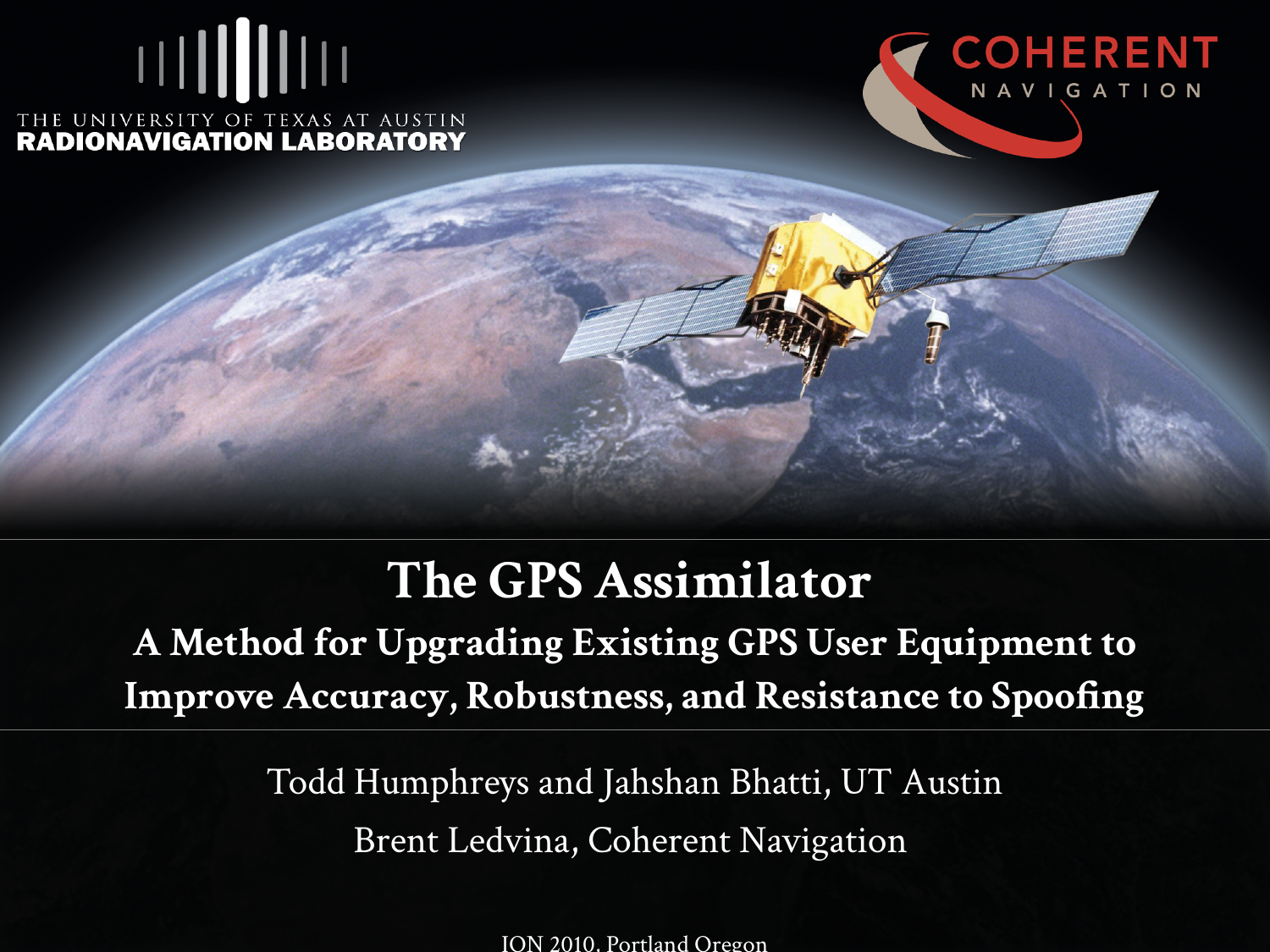

# The GPS Assimilator A Method for Upgrading Existing GPS User Equipment to Improve Accuracy, Robustness, and Resistance to Spoofing
Todd Humphreys and Jahshan Bhatti, UT Austin
Brent Ledvina, Coherent Navigation

ION 2010, Portland Oregon